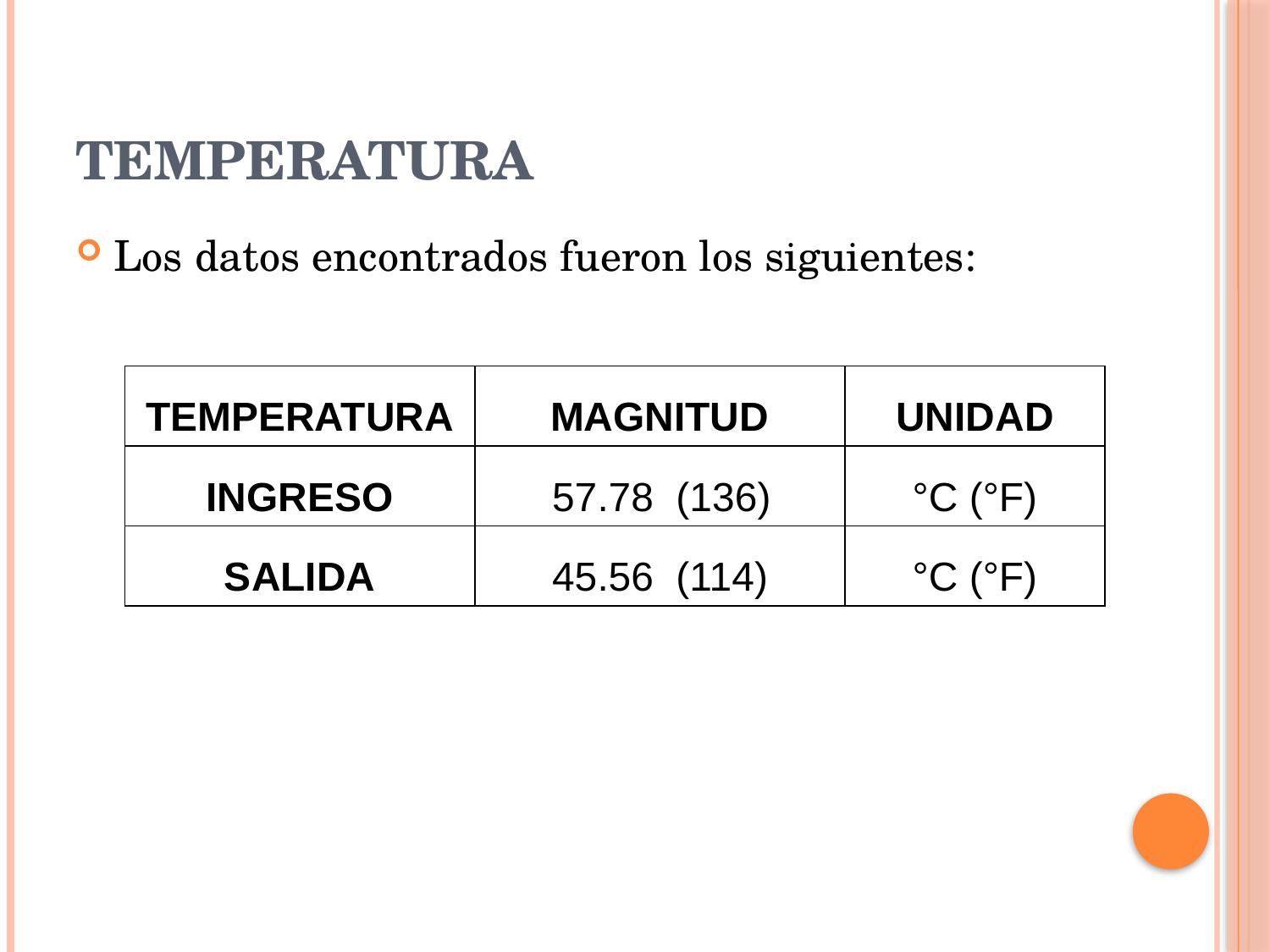

# Temperatura
Los datos encontrados fueron los siguientes:
| TEMPERATURA | MAGNITUD | UNIDAD |
| --- | --- | --- |
| INGRESO | 57.78 (136) | °C (°F) |
| SALIDA | 45.56 (114) | °C (°F) |